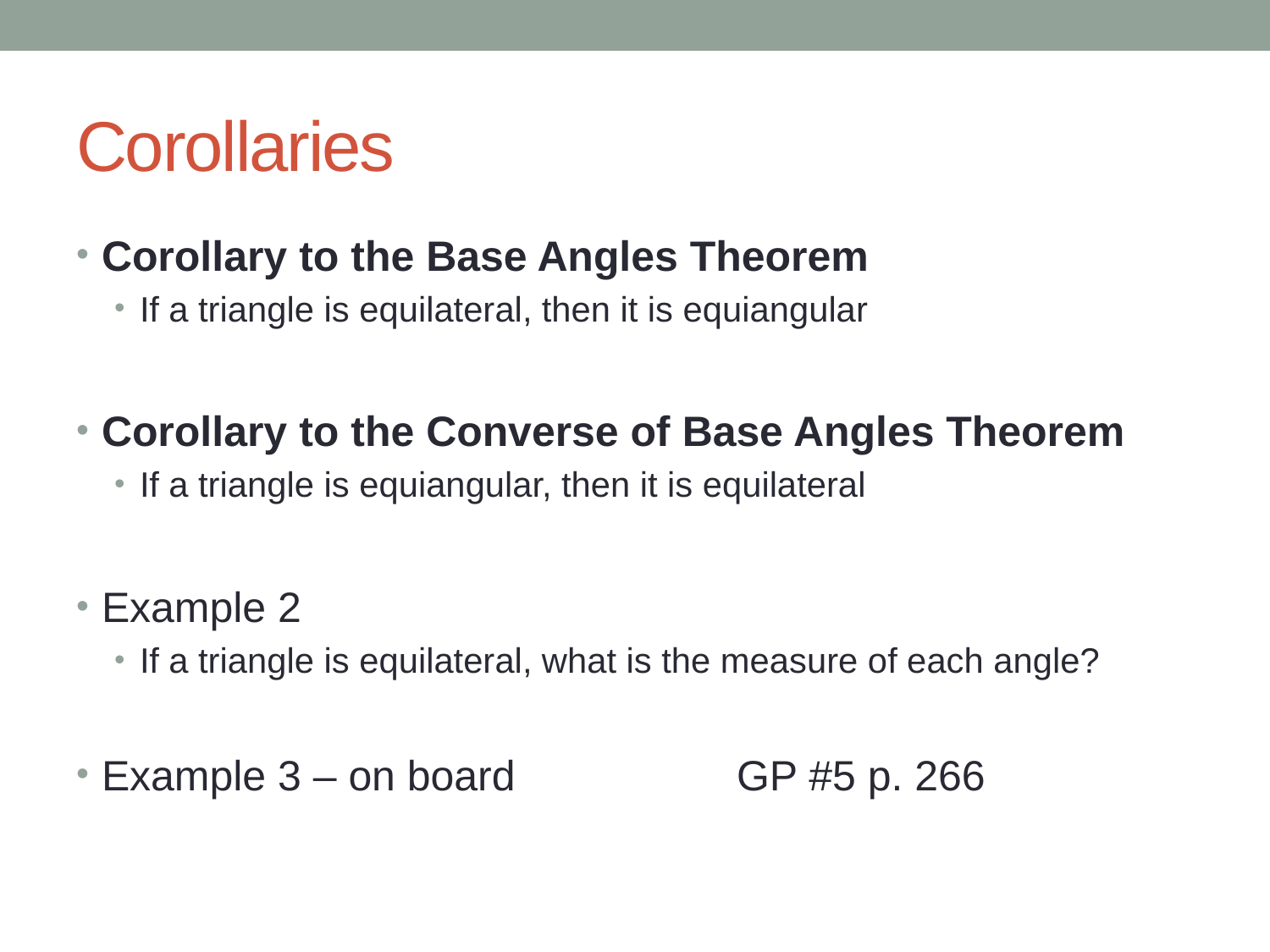

# Corollaries
Corollary to the Base Angles Theorem
If a triangle is equilateral, then it is equiangular

Corollary to the Converse of Base Angles Theorem
If a triangle is equiangular, then it is equilateral

Example 2
If a triangle is equilateral, what is the measure of each angle?

Example 3 – on board		GP #5 p. 266